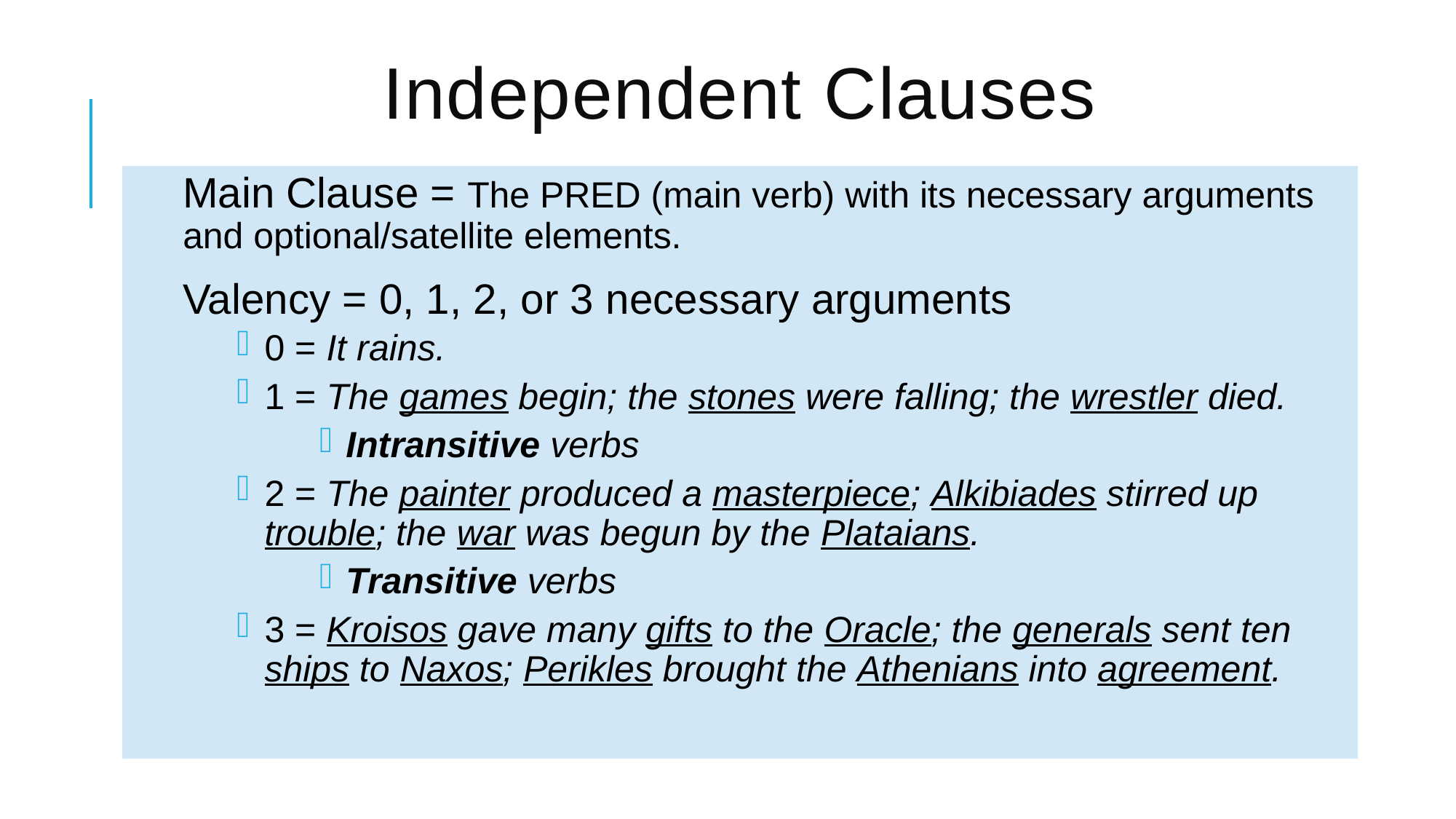

# Independent Clauses
Main Clause = The PRED (main verb) with its necessary arguments and optional/satellite elements.
Valency = 0, 1, 2, or 3 necessary arguments
0 = It rains.
1 = The games begin; the stones were falling; the wrestler died.
Intransitive verbs
2 = The painter produced a masterpiece; Alkibiades stirred up trouble; the war was begun by the Plataians.
Transitive verbs
3 = Kroisos gave many gifts to the Oracle; the generals sent ten ships to Naxos; Perikles brought the Athenians into agreement.